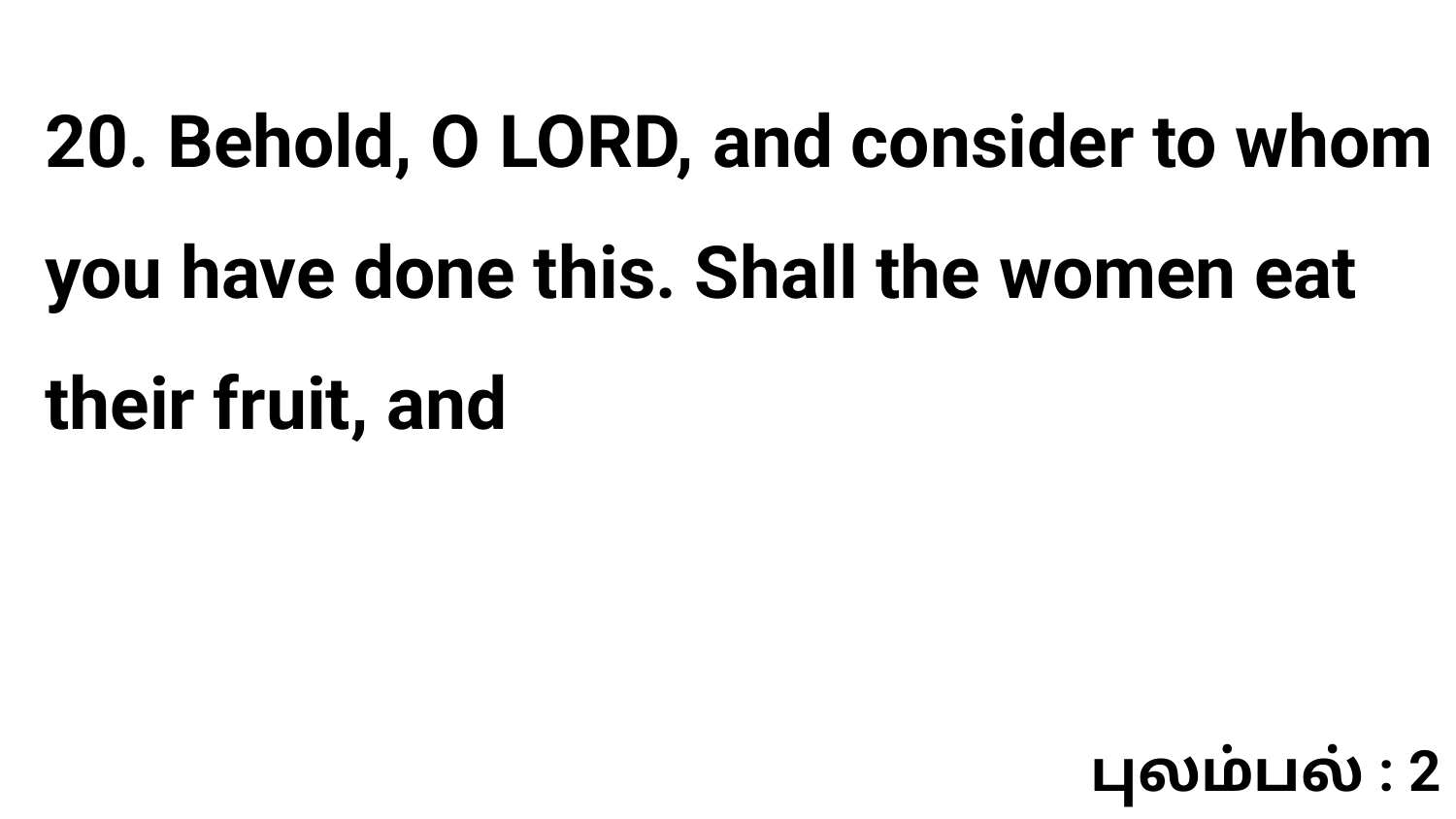

20. Behold, O LORD, and consider to whom you have done this. Shall the women eat their fruit, and
புலம்பல் : 2